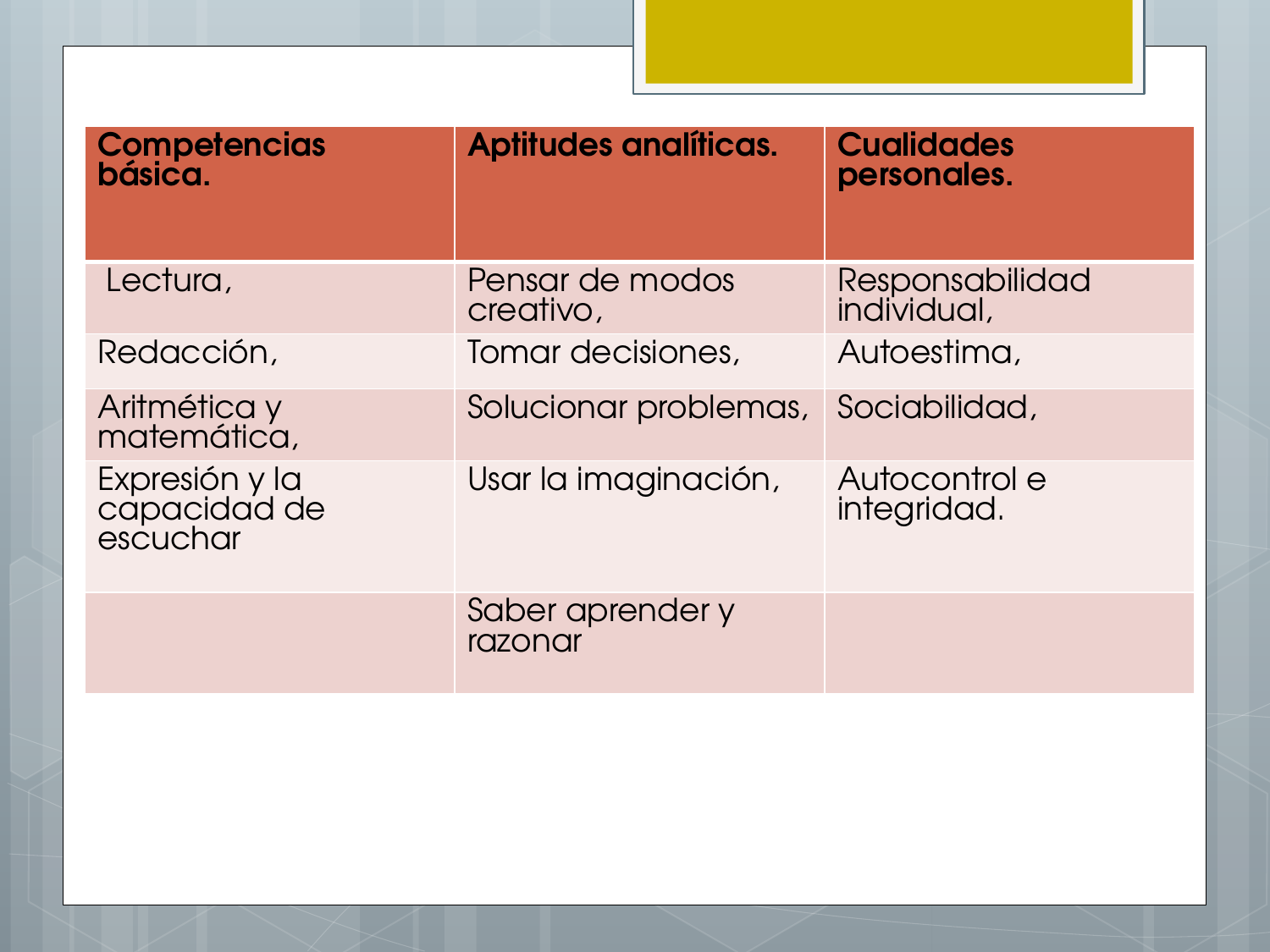

| Competencias básica. | Aptitudes analíticas. | Cualidades personales. |
| --- | --- | --- |
| Lectura, | Pensar de modos creativo, | Responsabilidad individual, |
| Redacción, | Tomar decisiones, | Autoestima, |
| Aritmética y matemática, | Solucionar problemas, | Sociabilidad, |
| Expresión y la capacidad de escuchar | Usar la imaginación, | Autocontrol e integridad. |
|  | Saber aprender y razonar |  |